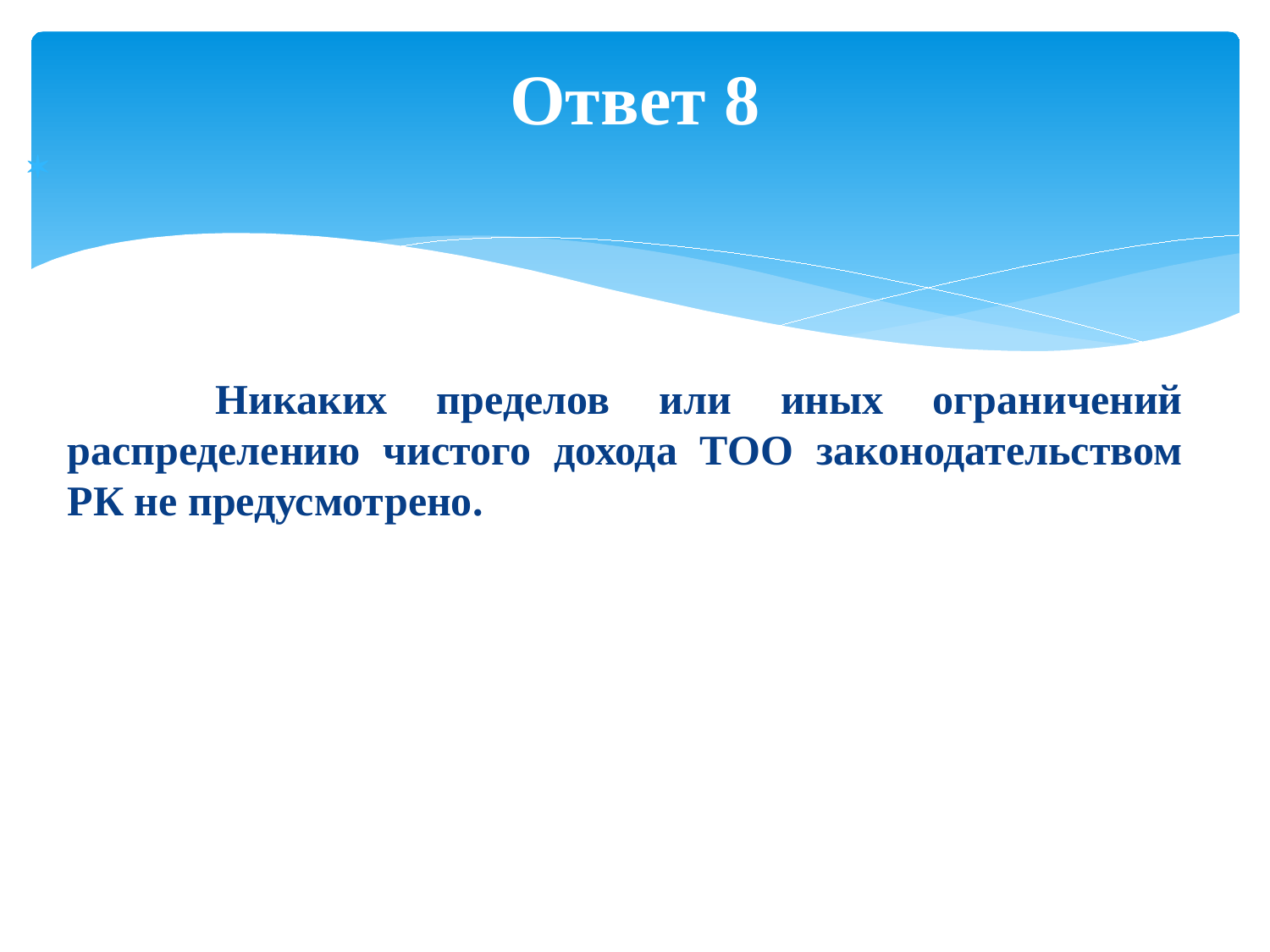

# Ответ 8

   Никаких пределов или иных ограничений распределению чистого дохода ТОО законодательством РК не предусмотрено.